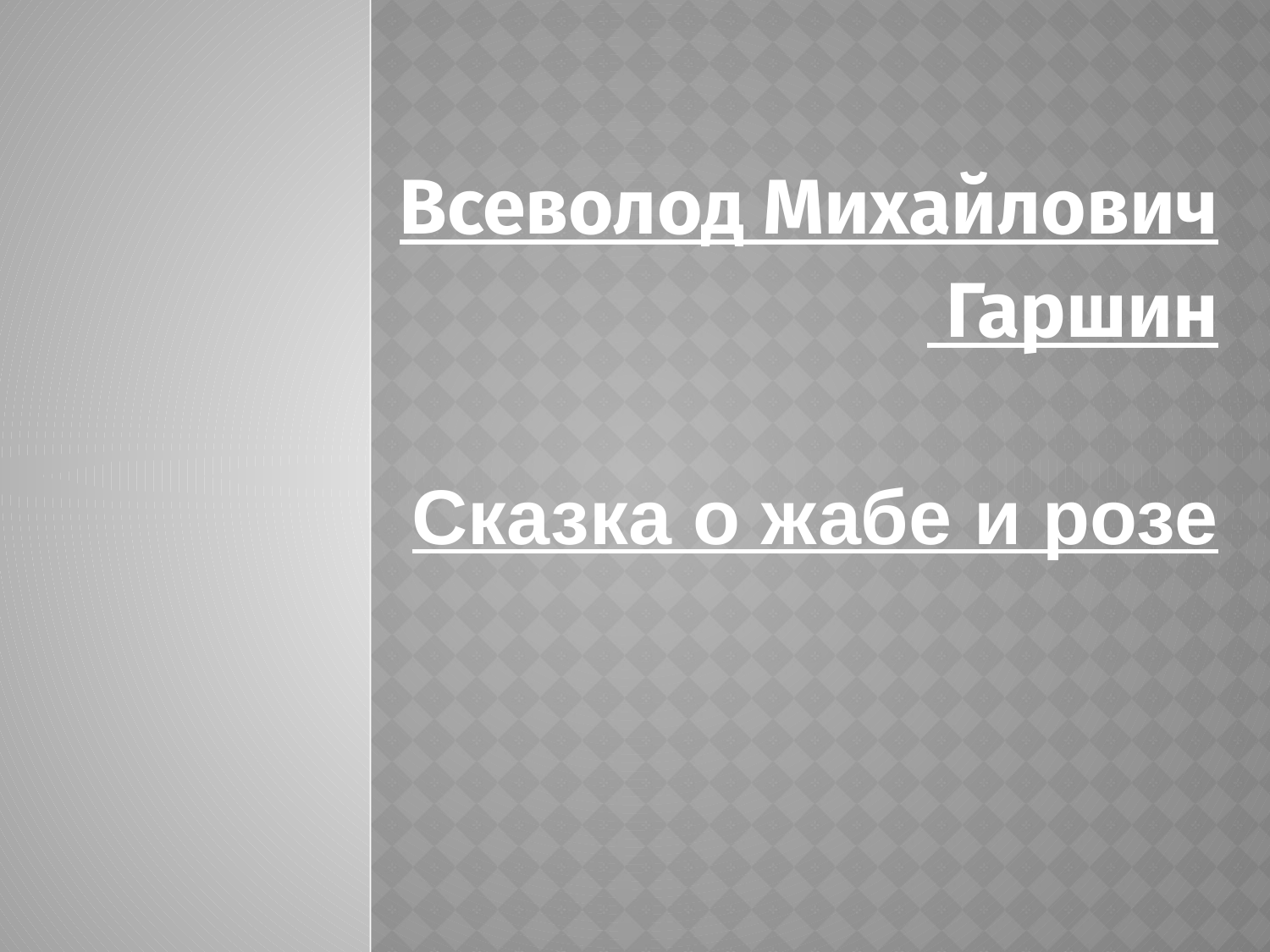

Всеволод Михайлович
 Гаршин

Сказка о жабе и розе